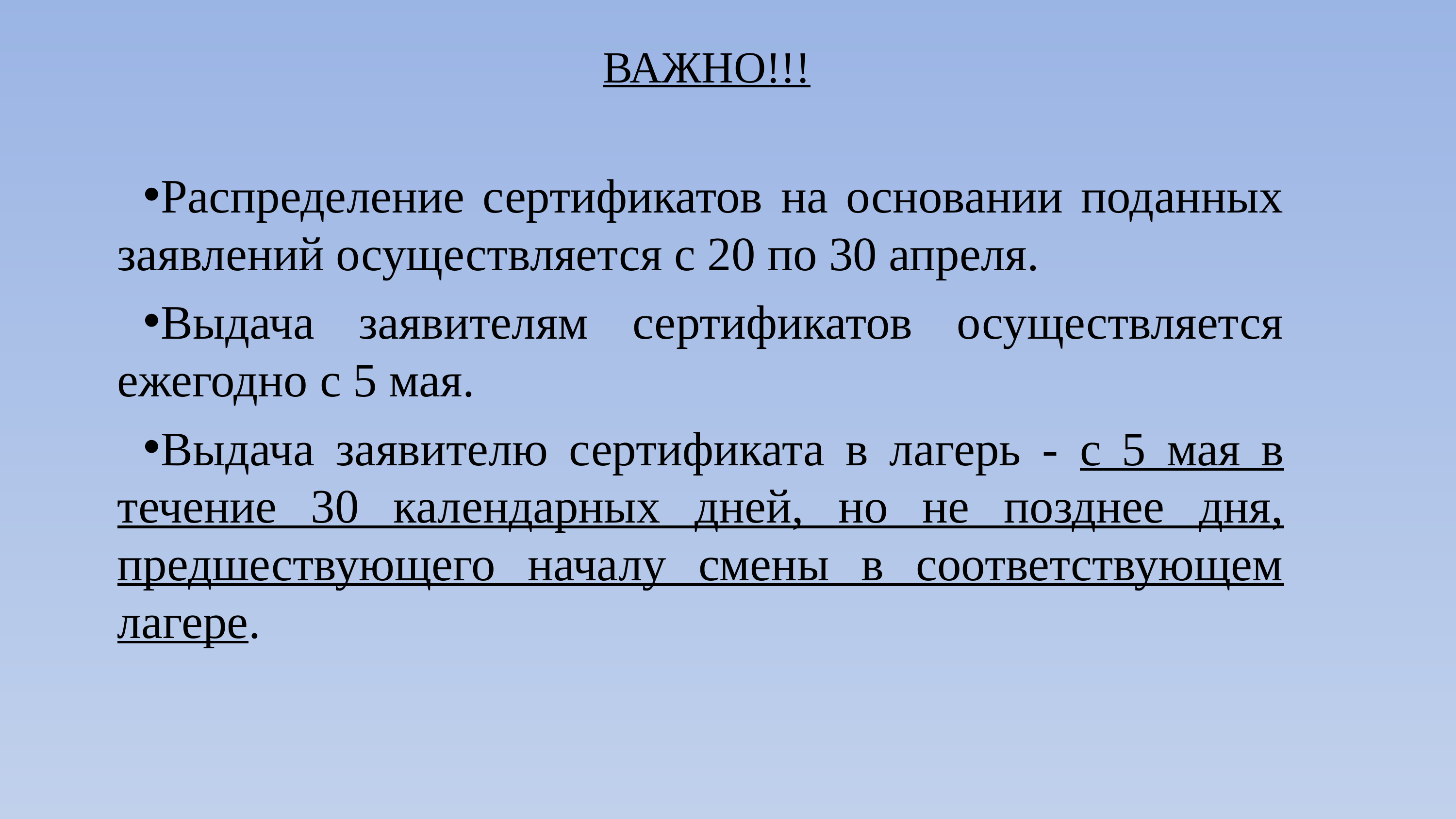

# ВАЖНО!!!
Распределение сертификатов на основании поданных заявлений осуществляется с 20 по 30 апреля.
Выдача заявителям сертификатов осуществляется ежегодно с 5 мая.
Выдача заявителю сертификата в лагерь - с 5 мая в течение 30 календарных дней, но не позднее дня, предшествующего началу смены в соответствующем лагере.